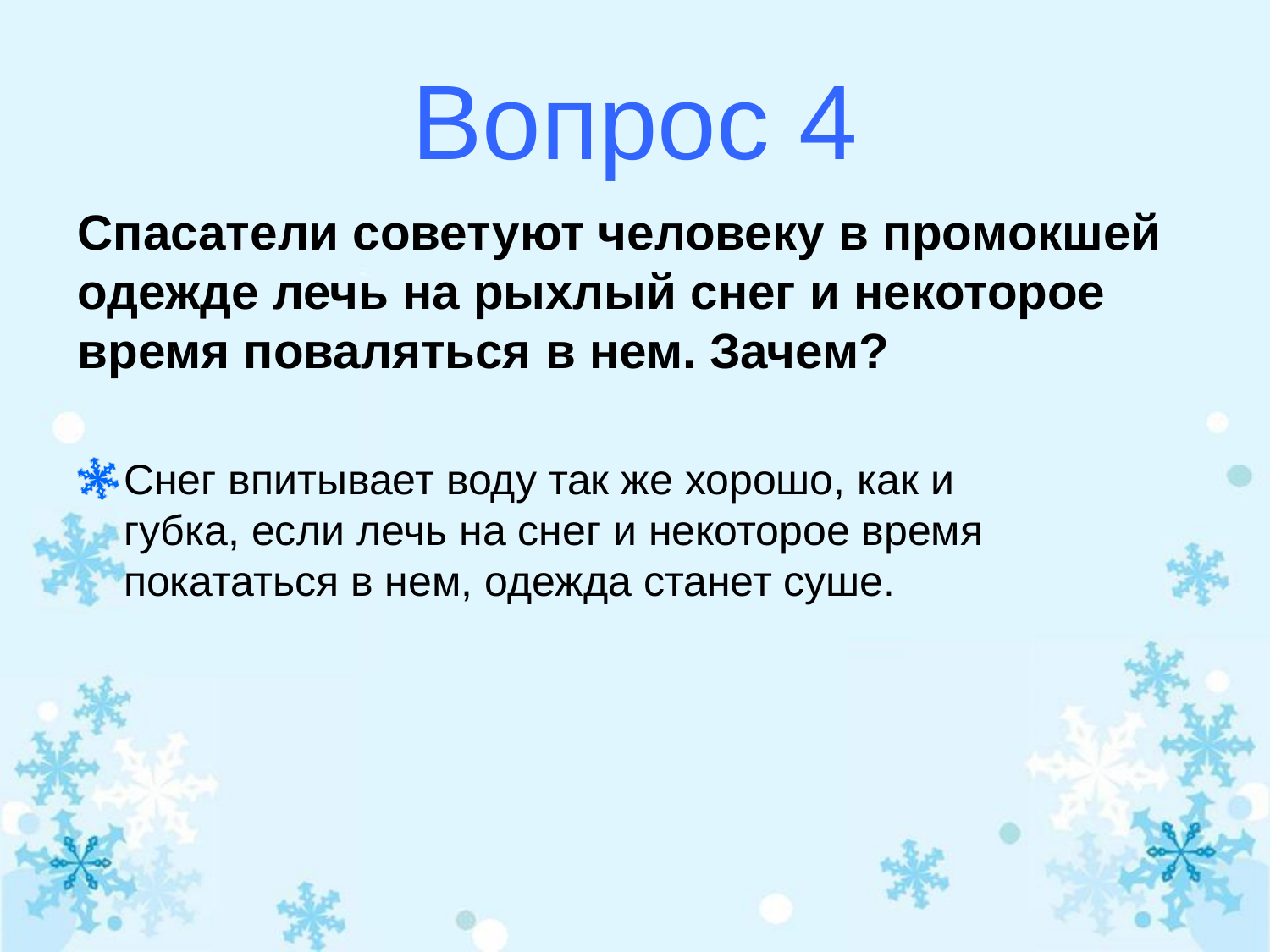

# Вопрос 4
Спасатели советуют человеку в промокшей одежде лечь на рыхлый снег и некоторое время поваляться в нем. Зачем?
Снег впитывает воду так же хорошо, как и губка, если лечь на снег и некоторое время покататься в нем, одежда станет суше.